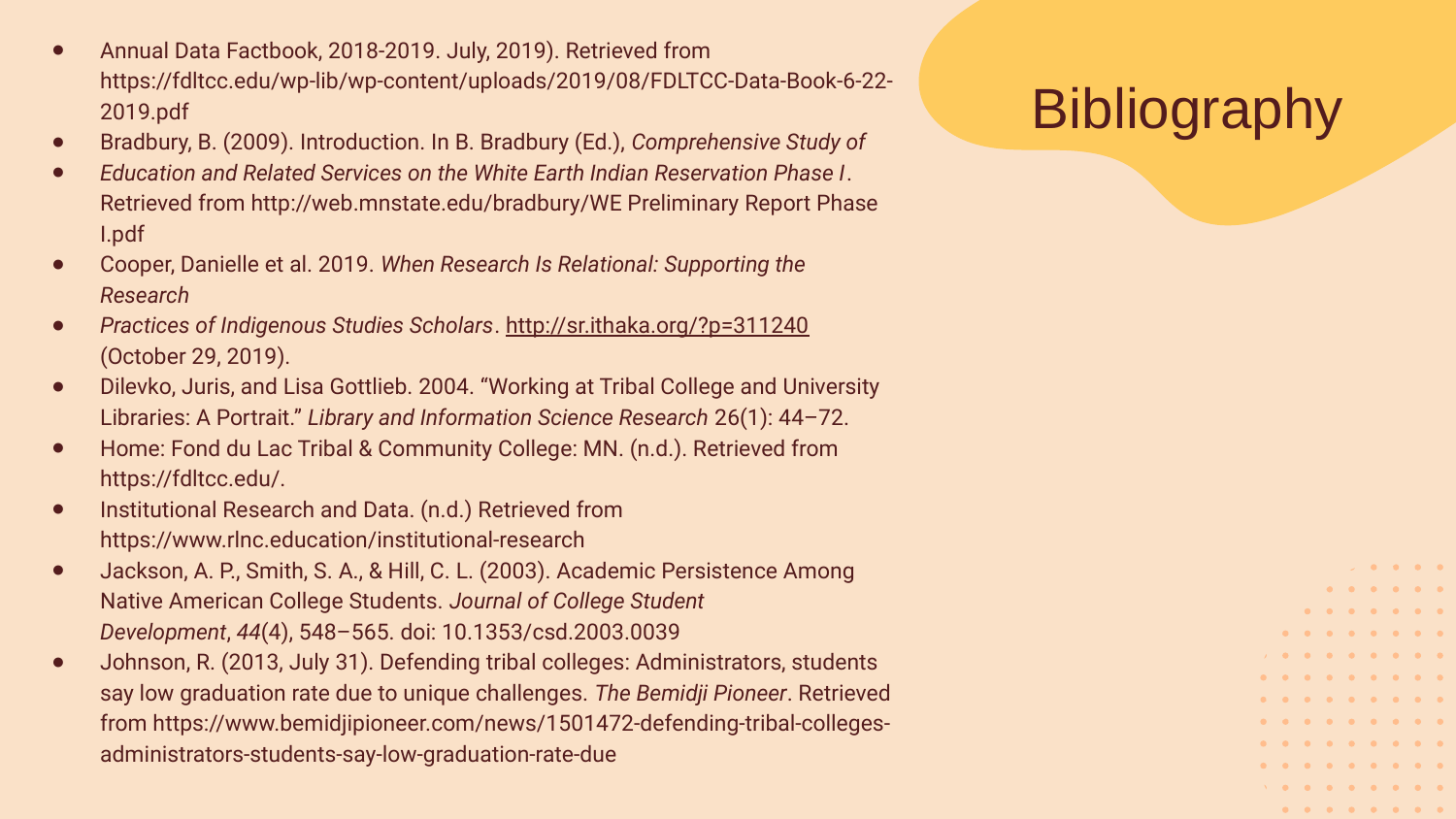

# Bibliography
Annual Data Factbook, 2018-2019. July, 2019). Retrieved from https://fdltcc.edu/wp-lib/wp-content/uploads/2019/08/FDLTCC-Data-Book-6-22-2019.pdf
Bradbury, B. (2009). Introduction. In B. Bradbury (Ed.), Comprehensive Study of
Education and Related Services on the White Earth Indian Reservation Phase I. Retrieved from http://web.mnstate.edu/bradbury/WE Preliminary Report Phase I.pdf
Cooper, Danielle et al. 2019. When Research Is Relational: Supporting the Research
Practices of Indigenous Studies Scholars. http://sr.ithaka.org/?p=311240 (October 29, 2019).
Dilevko, Juris, and Lisa Gottlieb. 2004. “Working at Tribal College and University Libraries: A Portrait.” Library and Information Science Research 26(1): 44–72.
Home: Fond du Lac Tribal & Community College: MN. (n.d.). Retrieved from https://fdltcc.edu/.
Institutional Research and Data. (n.d.) Retrieved from https://www.rlnc.education/institutional-research
Jackson, A. P., Smith, S. A., & Hill, C. L. (2003). Academic Persistence Among Native American College Students. Journal of College Student Development, 44(4), 548–565. doi: 10.1353/csd.2003.0039
Johnson, R. (2013, July 31). Defending tribal colleges: Administrators, students say low graduation rate due to unique challenges. The Bemidji Pioneer. Retrieved from https://www.bemidjipioneer.com/news/1501472-defending-tribal-colleges-administrators-students-say-low-graduation-rate-due